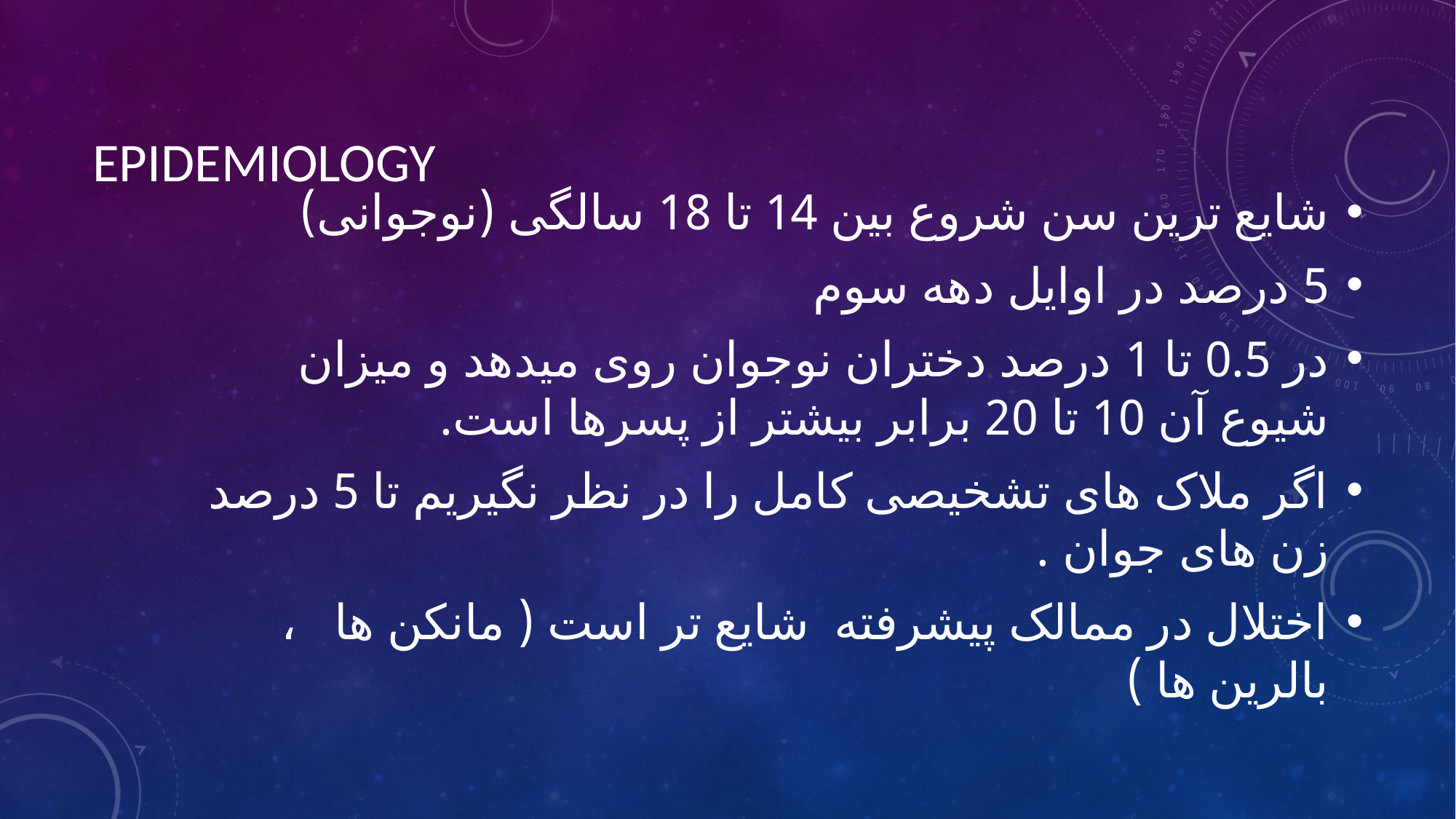

# epidemiology
شایع ترین سن شروع بین 14 تا 18 سالگی (نوجوانی)
5 درصد در اوایل دهه سوم
در 0.5 تا 1 درصد دختران نوجوان روی میدهد و میزان شیوع آن 10 تا 20 برابر بیشتر از پسرها است.
اگر ملاک های تشخیصی کامل را در نظر نگیریم تا 5 درصد زن های جوان .
اختلال در ممالک پیشرفته  شایع تر است ( مانکن ها   ، بالرین ها )